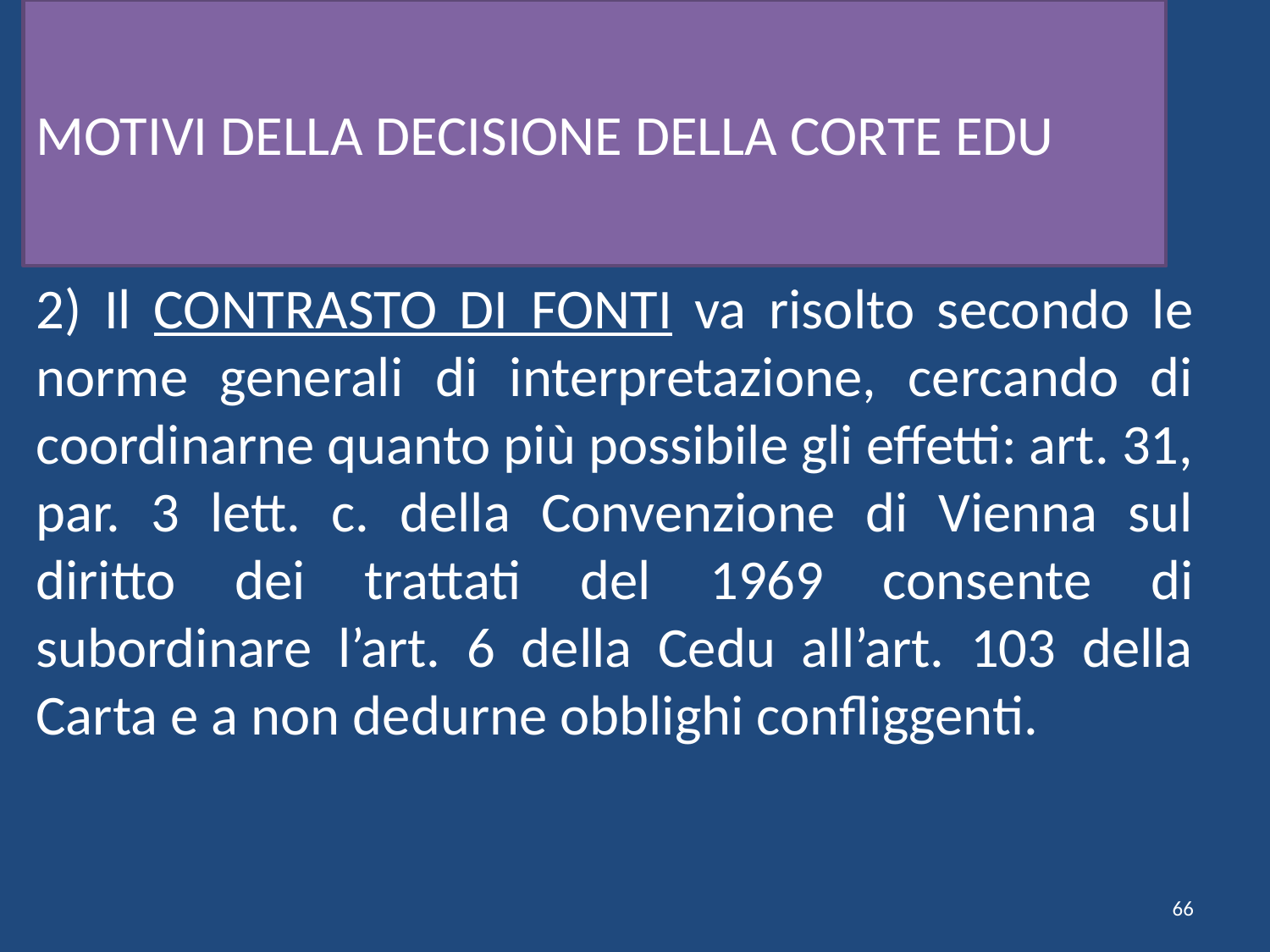

# MOTIVI DELLA DECISIONE DELLA CORTE EDU
2) Il CONTRASTO DI FONTI va risolto secondo le norme generali di interpretazione, cercando di coordinarne quanto più possibile gli effetti: art. 31, par. 3 lett. c. della Convenzione di Vienna sul diritto dei trattati del 1969 consente di subordinare l’art. 6 della Cedu all’art. 103 della Carta e a non dedurne obblighi confliggenti.

66